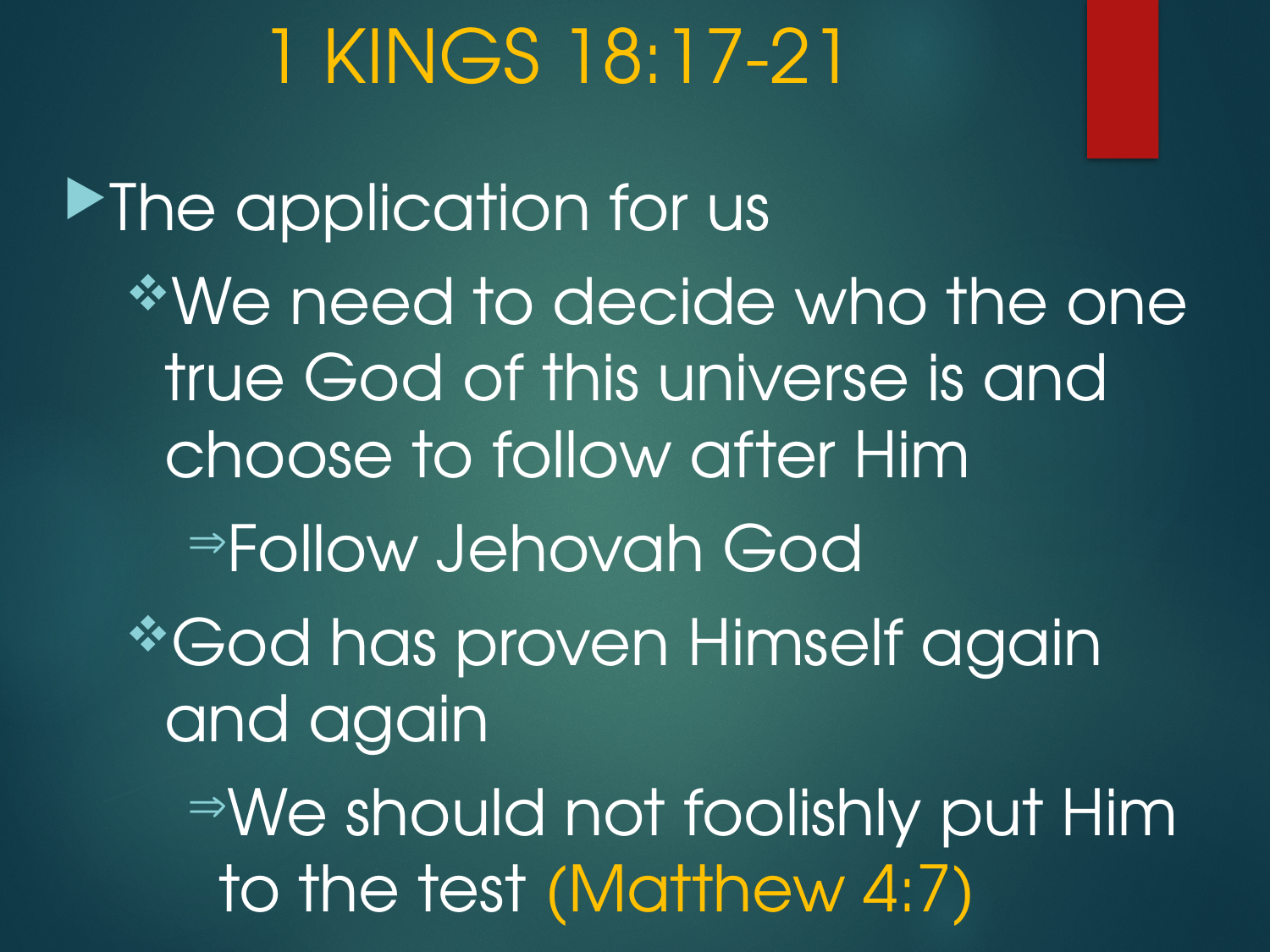

# 1 KINGS 18:17-21
The application for us
We need to decide who the one true God of this universe is and choose to follow after Him
Follow Jehovah God
God has proven Himself again and again
We should not foolishly put Him to the test (Matthew 4:7)